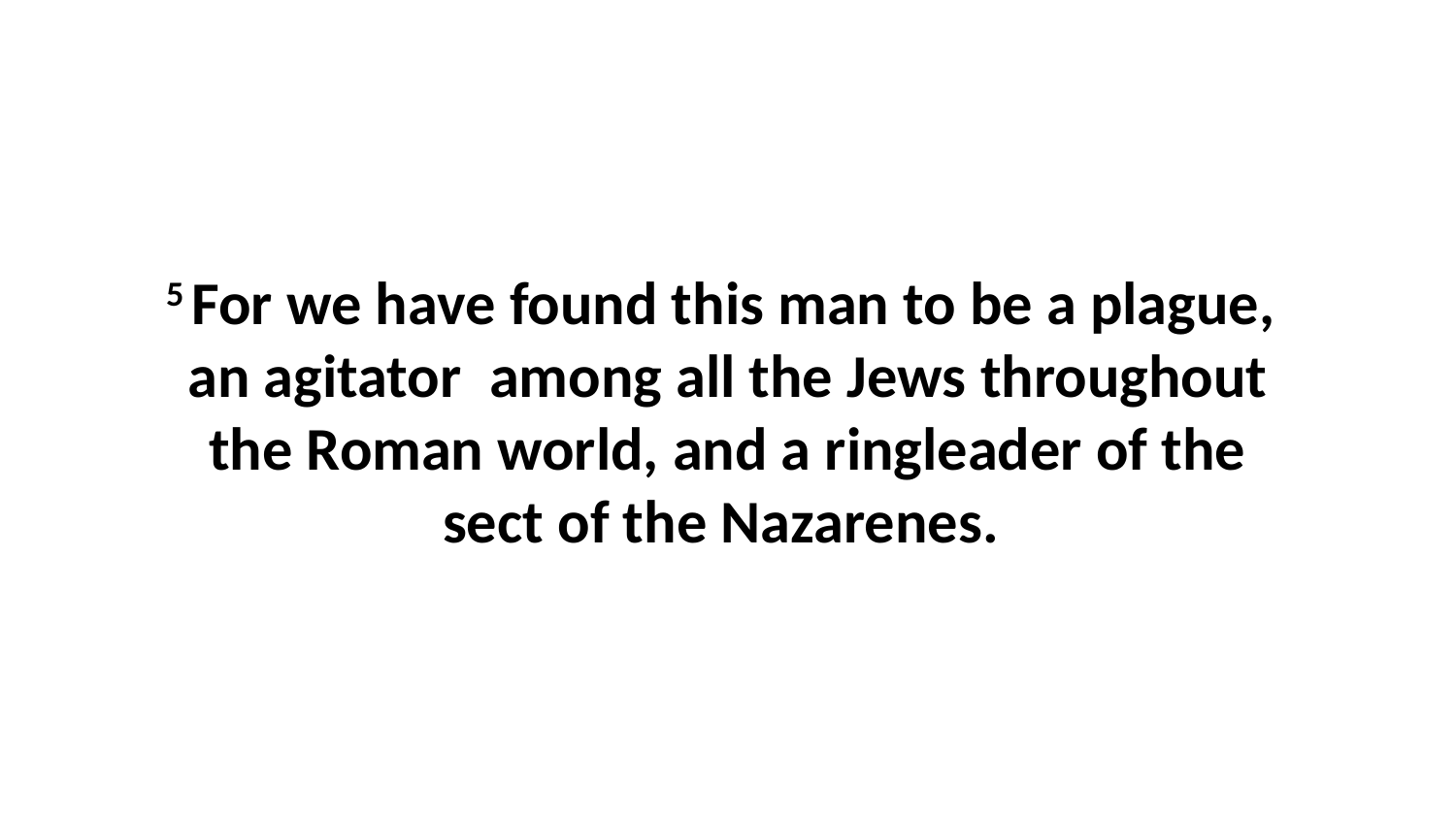

5 For we have found this man to be a plague,  an agitator  among all the Jews throughout the Roman world, and a ringleader of the sect of the Nazarenes.